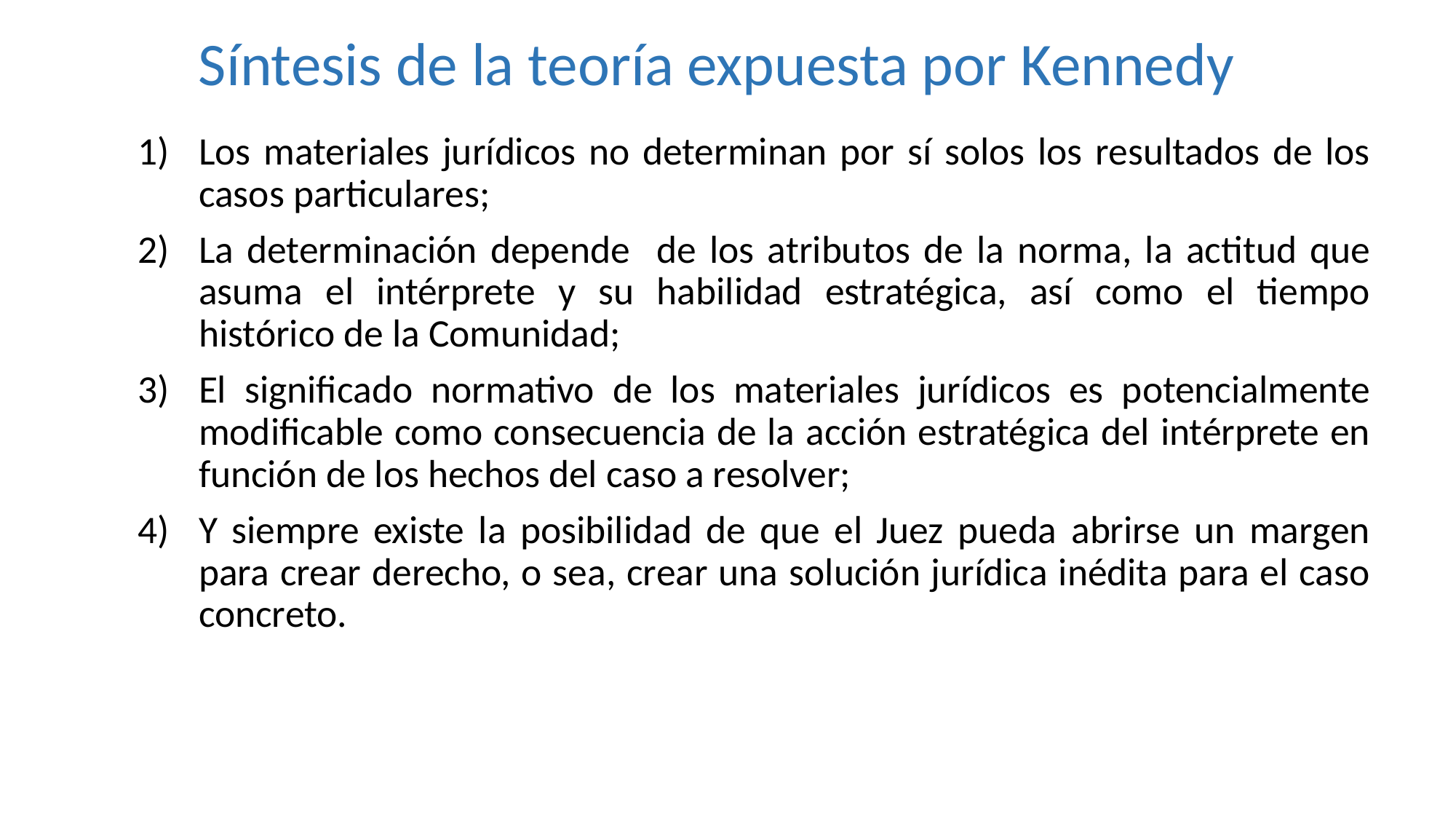

# Síntesis de la teoría expuesta por Kennedy
Los materiales jurídicos no determinan por sí solos los resultados de los casos particulares;
La determinación depende  de los atributos de la norma, la actitud que asuma el intérprete y su habilidad estratégica, así como el tiempo histórico de la Comunidad;
El significado normativo de los materiales jurídicos es potencialmente modificable como consecuencia de la acción estratégica del intérprete en función de los hechos del caso a resolver;
Y siempre existe la posibilidad de que el Juez pueda abrirse un margen para crear derecho, o sea, crear una solución jurídica inédita para el caso concreto.